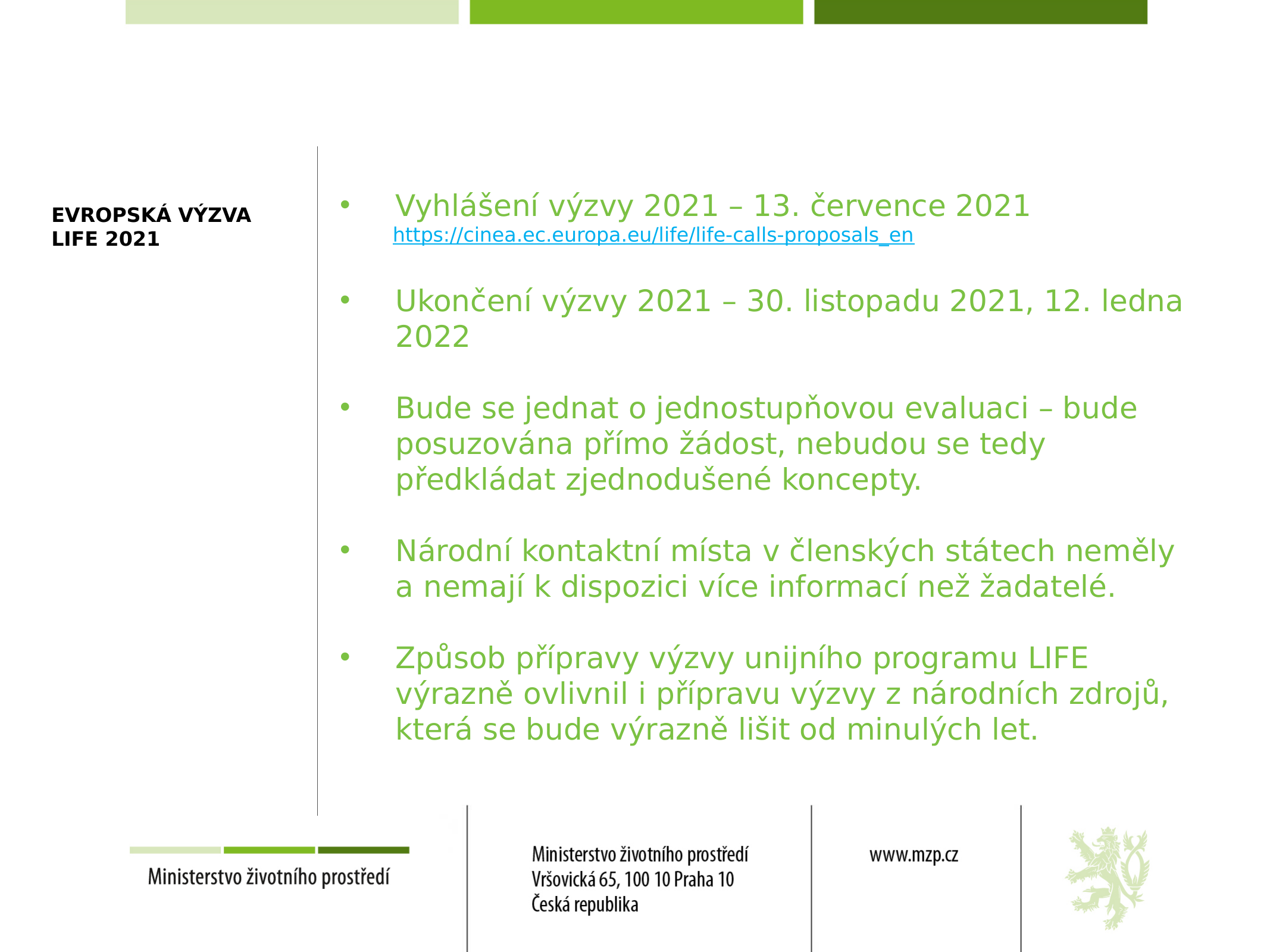

Vyhlášení výzvy 2021 – 13. července 2021
https://cinea.ec.europa.eu/life/life-calls-proposals_en

Ukončení výzvy 2021 – 30. listopadu 2021, 12. ledna 2022

Bude se jednat o jednostupňovou evaluaci – bude posuzována přímo žádost, nebudou se tedy předkládat zjednodušené koncepty.

Národní kontaktní místa v členských státech neměly a nemají k dispozici více informací než žadatelé.

Způsob přípravy výzvy unijního programu LIFE výrazně ovlivnil i přípravu výzvy z národních zdrojů, která se bude výrazně lišit od minulých let.

# Evropská výzva LIFE 2021